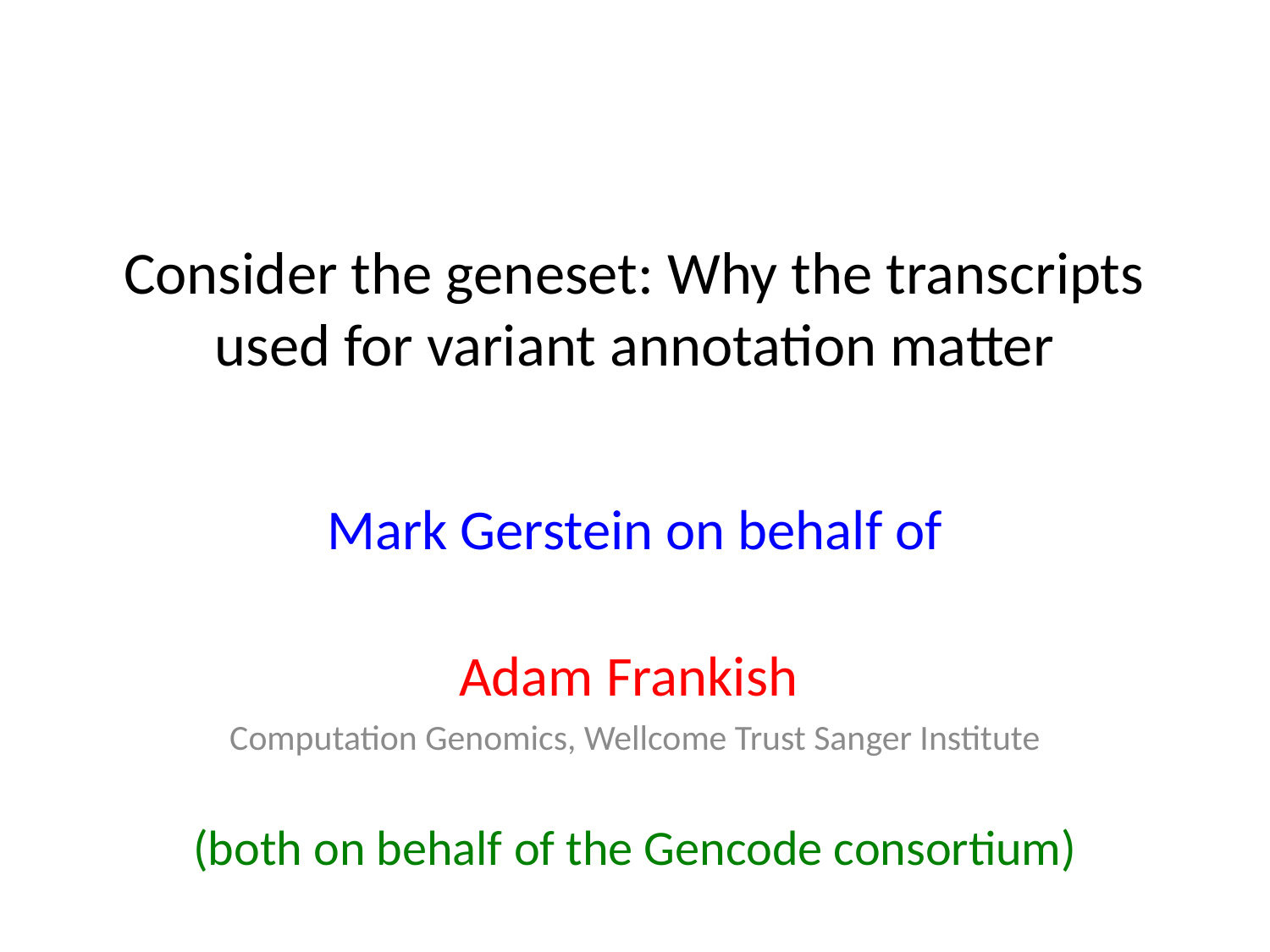

# Consider the geneset: Why the transcripts used for variant annotation matter
Mark Gerstein on behalf of
Adam Frankish
Computation Genomics, Wellcome Trust Sanger Institute

(both on behalf of the Gencode consortium)